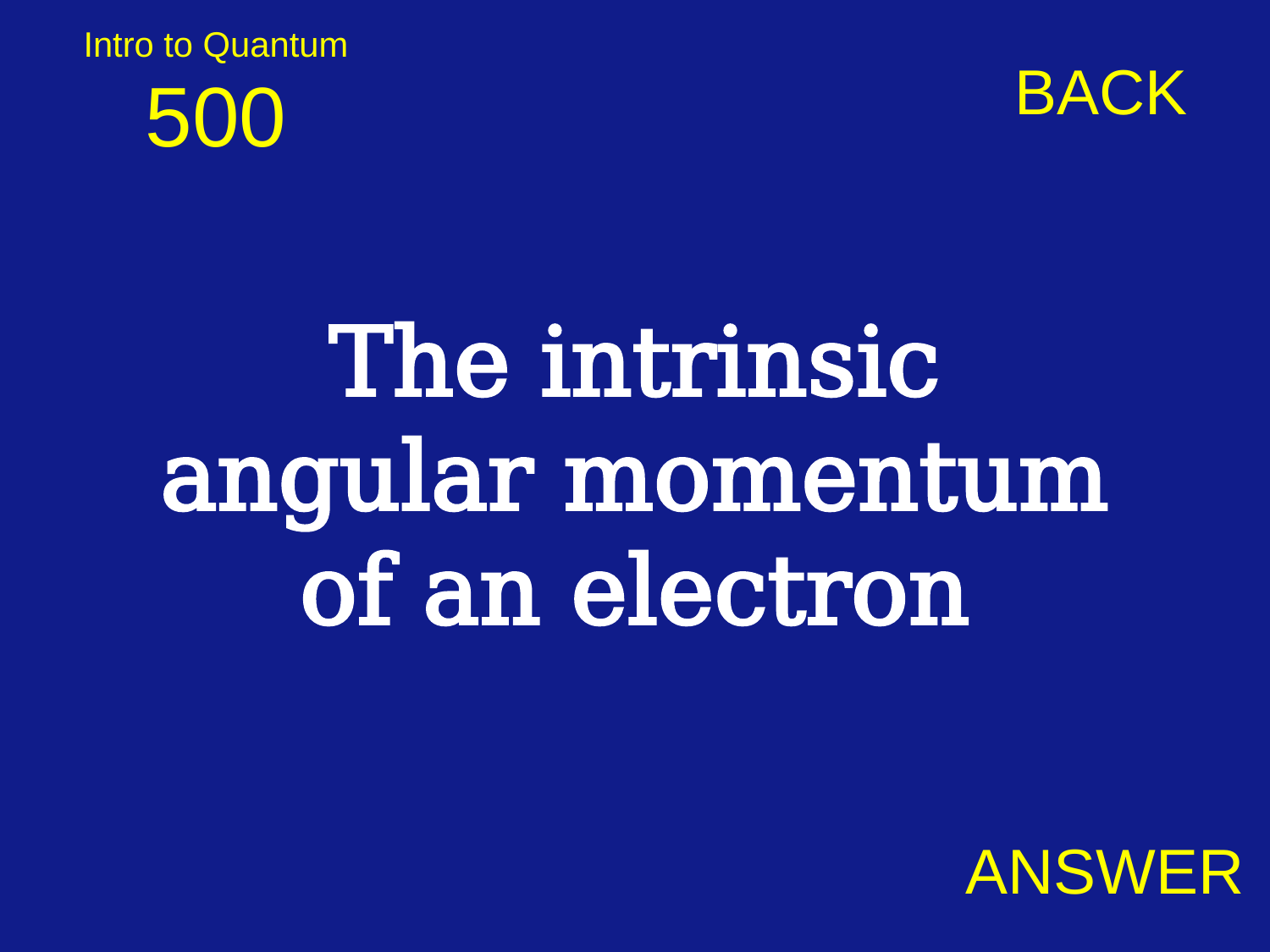

Intro to Quantum
BACK
500
The intrinsic angular momentum of an electron

ANSWER